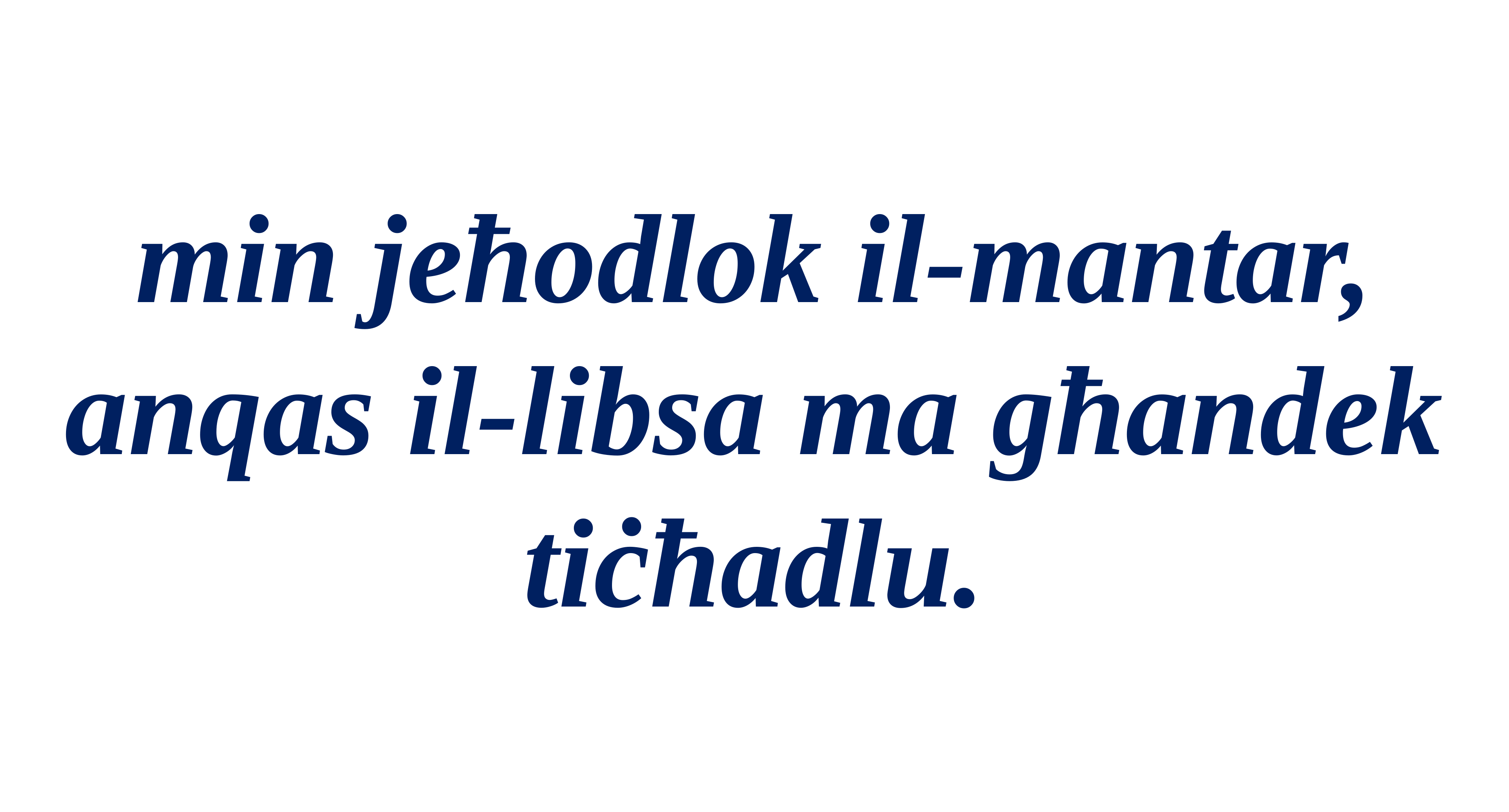

min jeħodlok il-mantar, anqas il-libsa ma għandek tiċħadlu.